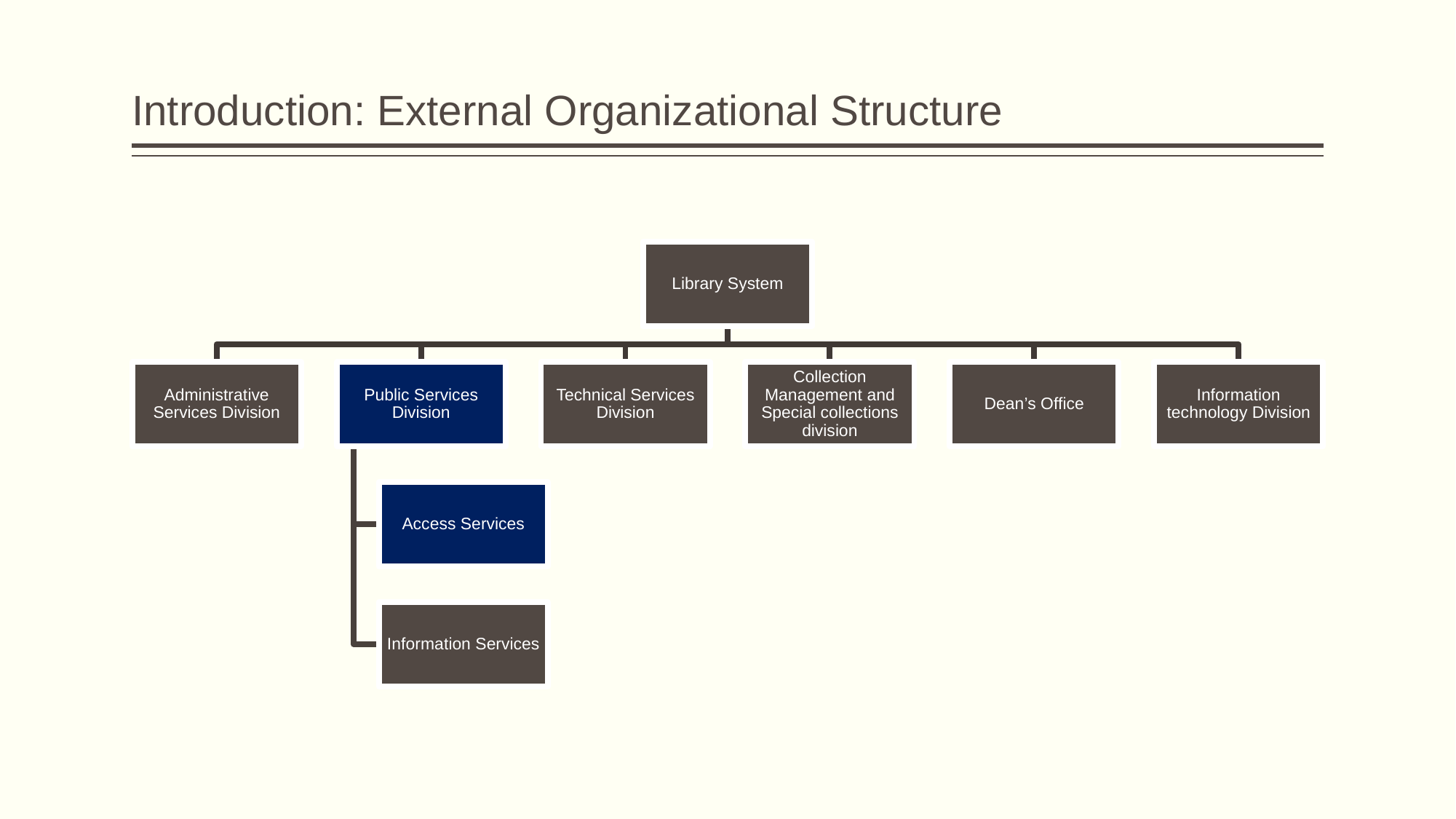

# Introduction: External Organizational Structure
Library System
Administrative Services Division
Public Services Division
Access Services
Information Services
Technical Services Division
Collection Management and Special collections division
Dean’s Office
Information technology Division